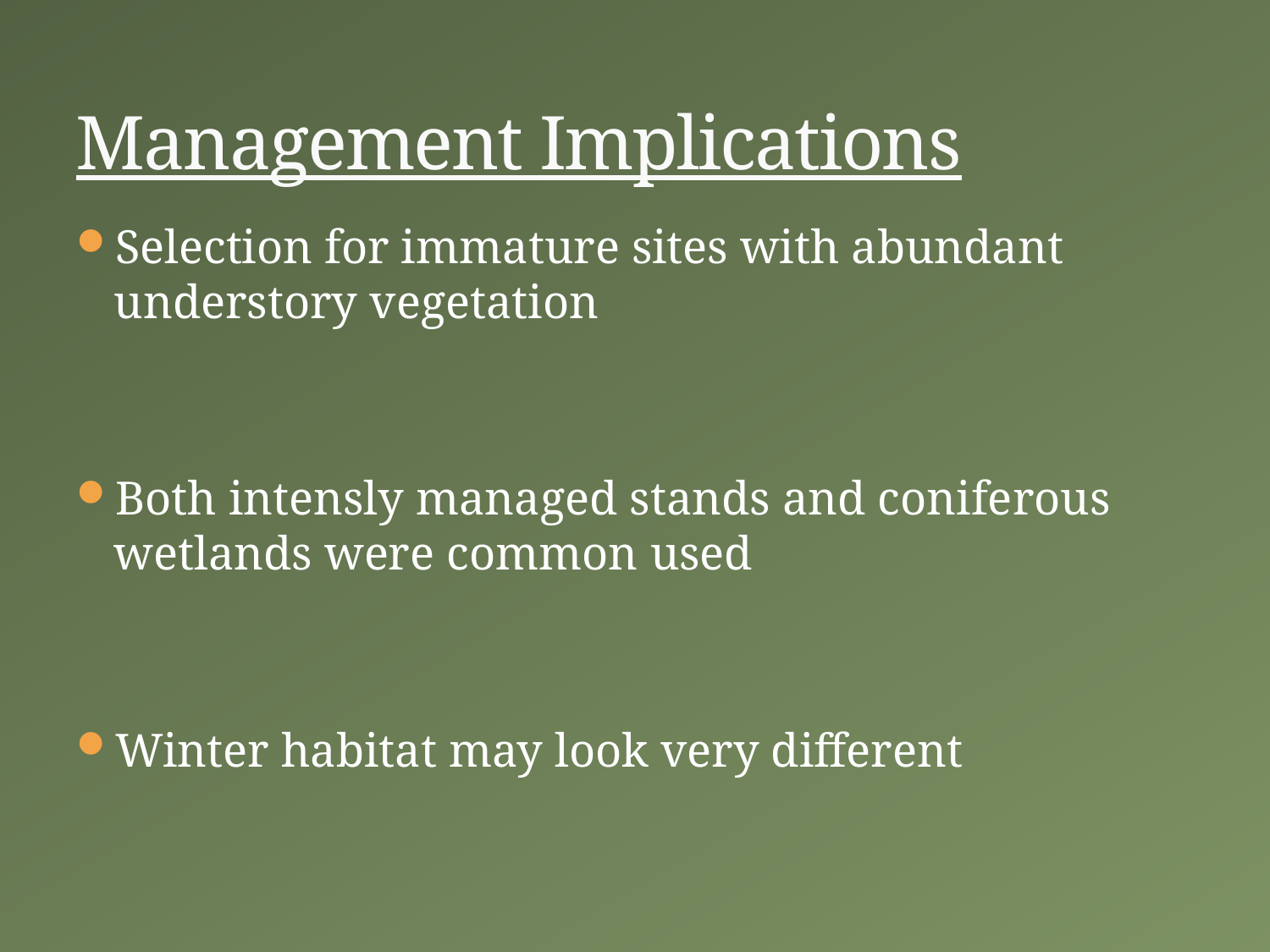

# Management Implications
Selection for immature sites with abundant understory vegetation

Both intensly managed stands and coniferous wetlands were common used

Winter habitat may look very different